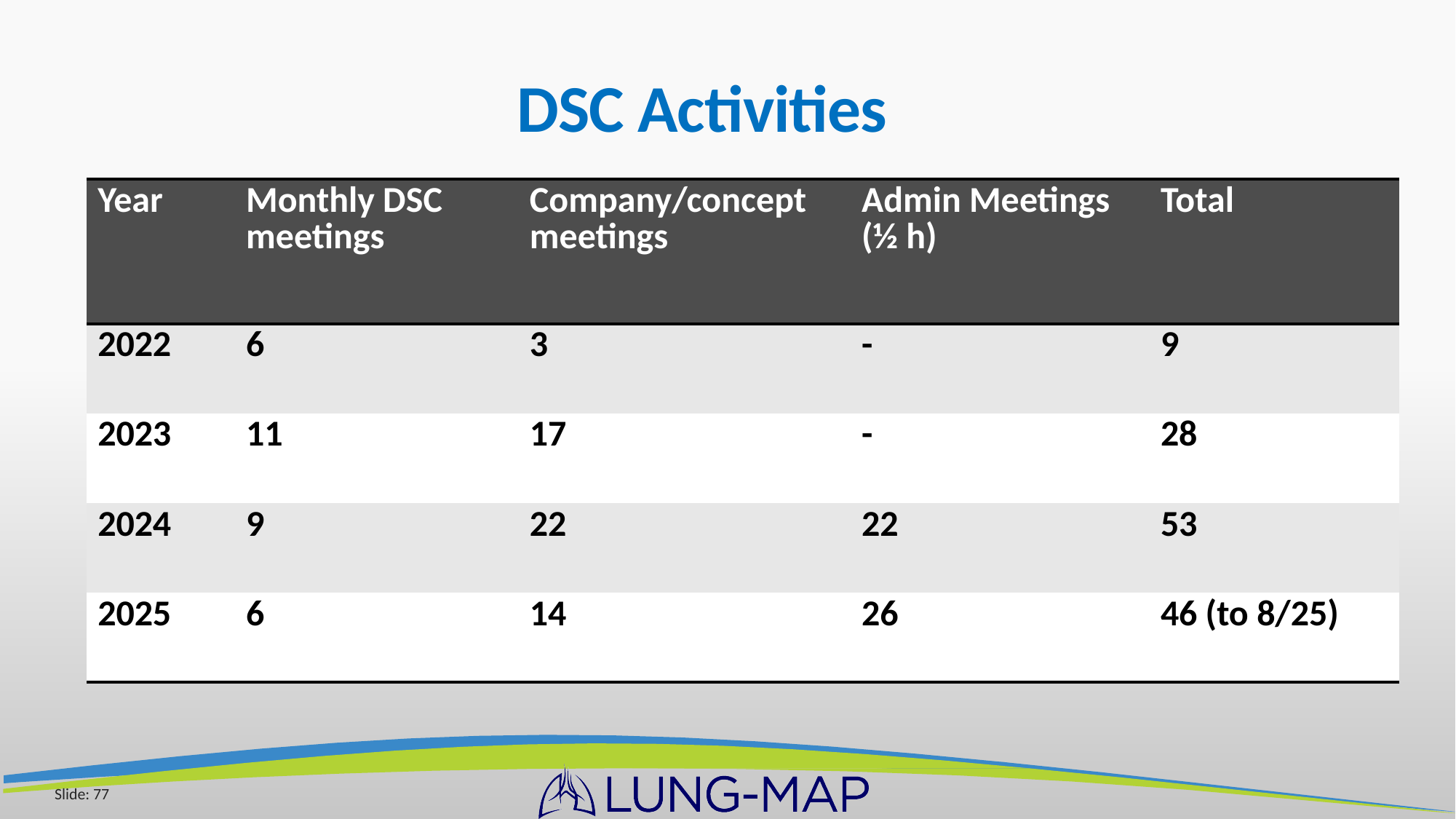

# DSC Activities
| Year | Monthly DSC meetings | Company/concept meetings | Admin Meetings (½ h) | Total |
| --- | --- | --- | --- | --- |
| 2022 | 6 | 3 | - | 9 |
| 2023 | 11 | 17 | - | 28 |
| 2024 | 9 | 22 | 22 | 53 |
| 2025 | 6 | 14 | 26 | 46 (to 8/25) |
Slide: 77